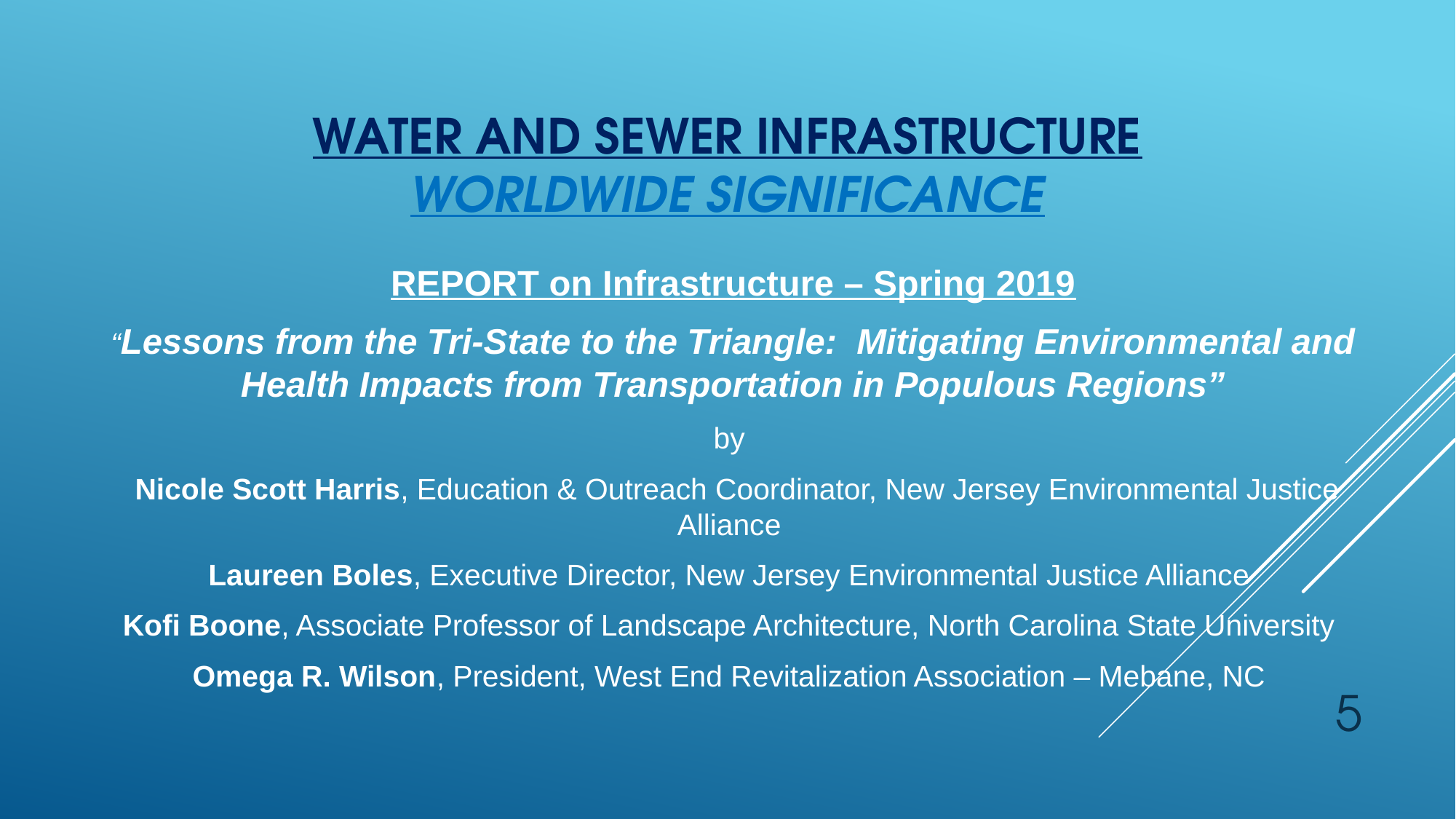

# Water and Sewer Infrastructure Worldwide Significance
REPORT on Infrastructure – Spring 2019
“Lessons from the Tri-State to the Triangle:  Mitigating Environmental and Health Impacts from Transportation in Populous Regions”
by
 Nicole Scott Harris, Education & Outreach Coordinator, New Jersey Environmental Justice Alliance
Laureen Boles, Executive Director, New Jersey Environmental Justice Alliance
Kofi Boone, Associate Professor of Landscape Architecture, North Carolina State University
Omega R. Wilson, President, West End Revitalization Association – Mebane, NC
5